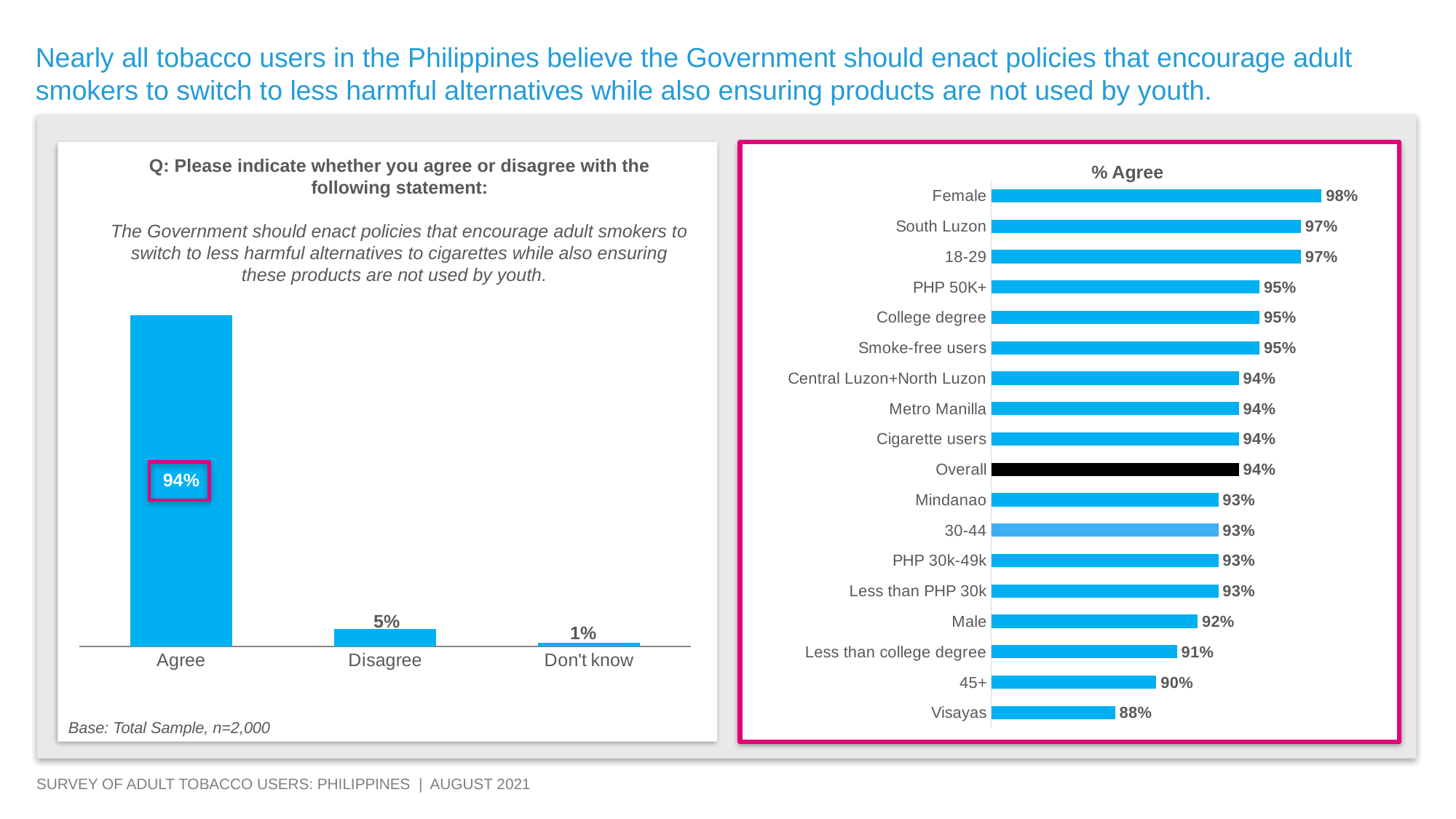

Nearly all tobacco users in the Philippines believe the Government should enact policies that encourage adult smokers to switch to less harmful alternatives while also ensuring products are not used by youth.

### Chart

| Category | % Yes |
|---|---|
| Visayas | 0.88 |
| 45+ | 0.9 |
| Less than college degree | 0.91 |
| Male | 0.92 |
| Less than PHP 30k | 0.93 |
| PHP 30k-49k | 0.93 |
| 30-44 | 0.93 |
| Mindanao | 0.93 |
| Overall | 0.9400000000000001 |
| Cigarette users | 0.9400000000000001 |
| Metro Manilla | 0.9400000000000001 |
| Central Luzon+North Luzon | 0.9400000000000001 |
| Smoke-free users | 0.9500000000000001 |
| College degree | 0.9500000000000001 |
| PHP 50K+ | 0.9500000000000001 |
| 18-29 | 0.9700000000000001 |
| South Luzon | 0.9700000000000001 |
| Female | 0.98 |

### Chart

| Category | Overall |
|---|---|
| Agree | 0.9400000000000001 |
| Disagree | 0.05 |
| Don't know | 0.010000000000000002 |
Q: Please indicate whether you agree or disagree with the following statement:

The Government should enact policies that encourage adult smokers to switch to less harmful alternatives to cigarettes while also ensuring these products are not used by youth.
% Agree

Base: Total Sample, n=2,000